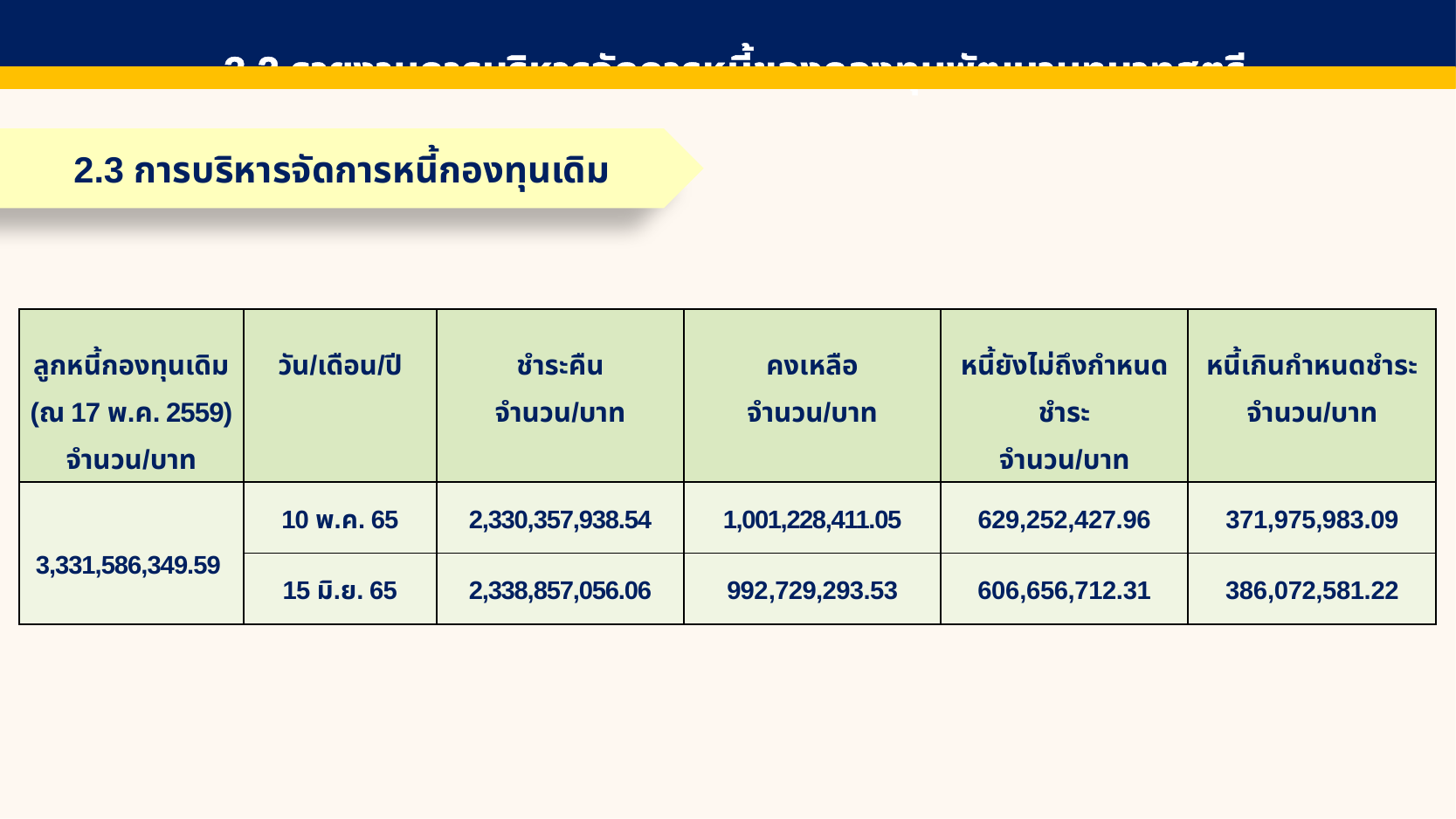

3.2 รายงานการบริหารจัดการหนี้ของกองทุนพัฒนาบทบาทสตรี

2.3 การบริหารจัดการหนี้กองทุนเดิม
| ลูกหนี้กองทุนเดิม (ณ 17 พ.ค. 2559) จำนวน/บาท | วัน/เดือน/ปี | ชำระคืน จำนวน/บาท | คงเหลือ จำนวน/บาท | หนี้ยังไม่ถึงกำหนดชำระ จำนวน/บาท | หนี้เกินกำหนดชำระ จำนวน/บาท |
| --- | --- | --- | --- | --- | --- |
| 3,331,586,349.59 | 10 พ.ค. 65 | 2,330,357,938.54 | 1,001,228,411.05 | 629,252,427.96 | 371,975,983.09 |
|  | 15 มิ.ย. 65 | 2,338,857,056.06 | 992,729,293.53 | 606,656,712.31 | 386,072,581.22 |